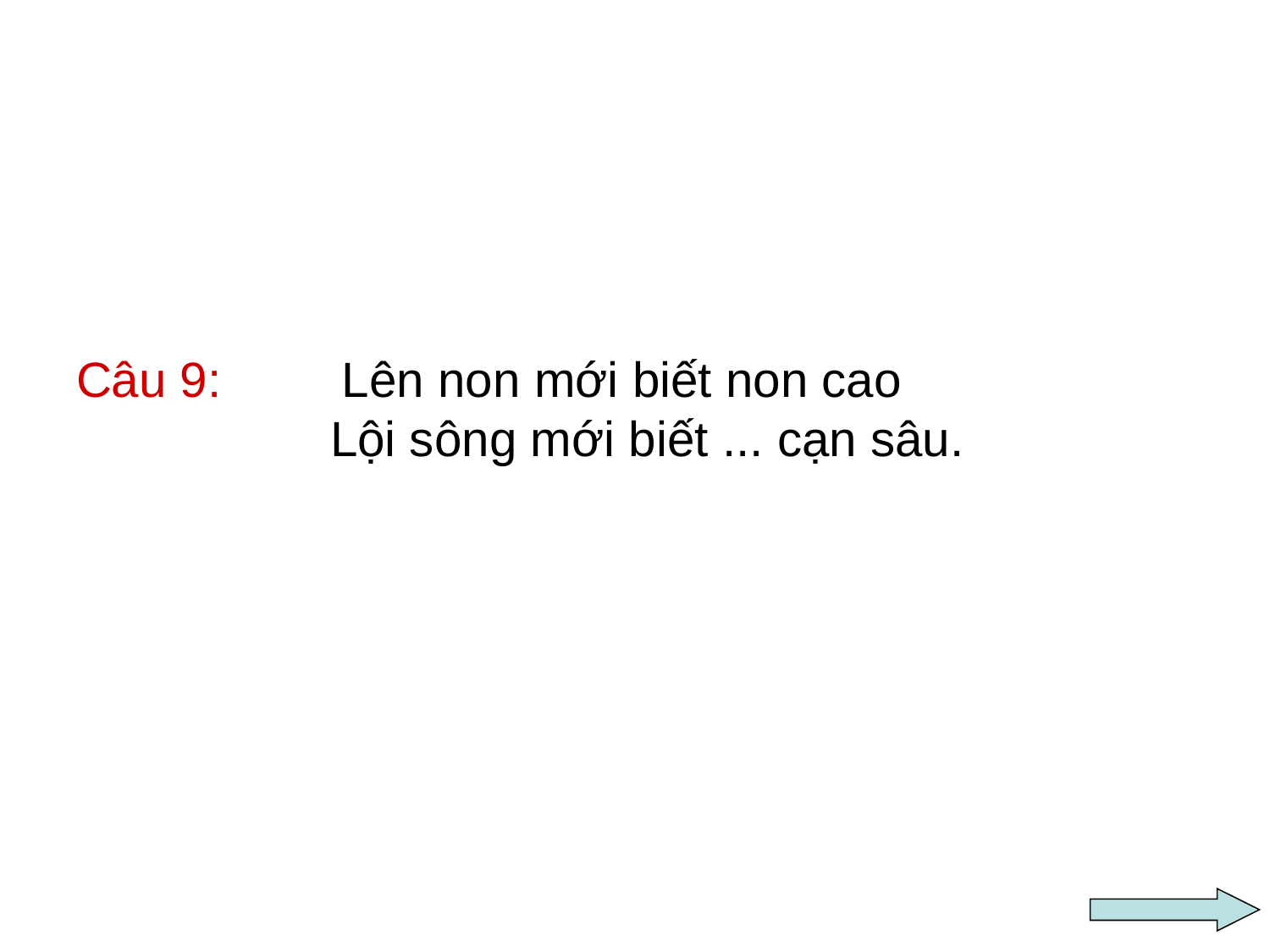

# Câu 9:  	 Lên non mới biết non cao Lội sông mới biết ... cạn sâu.